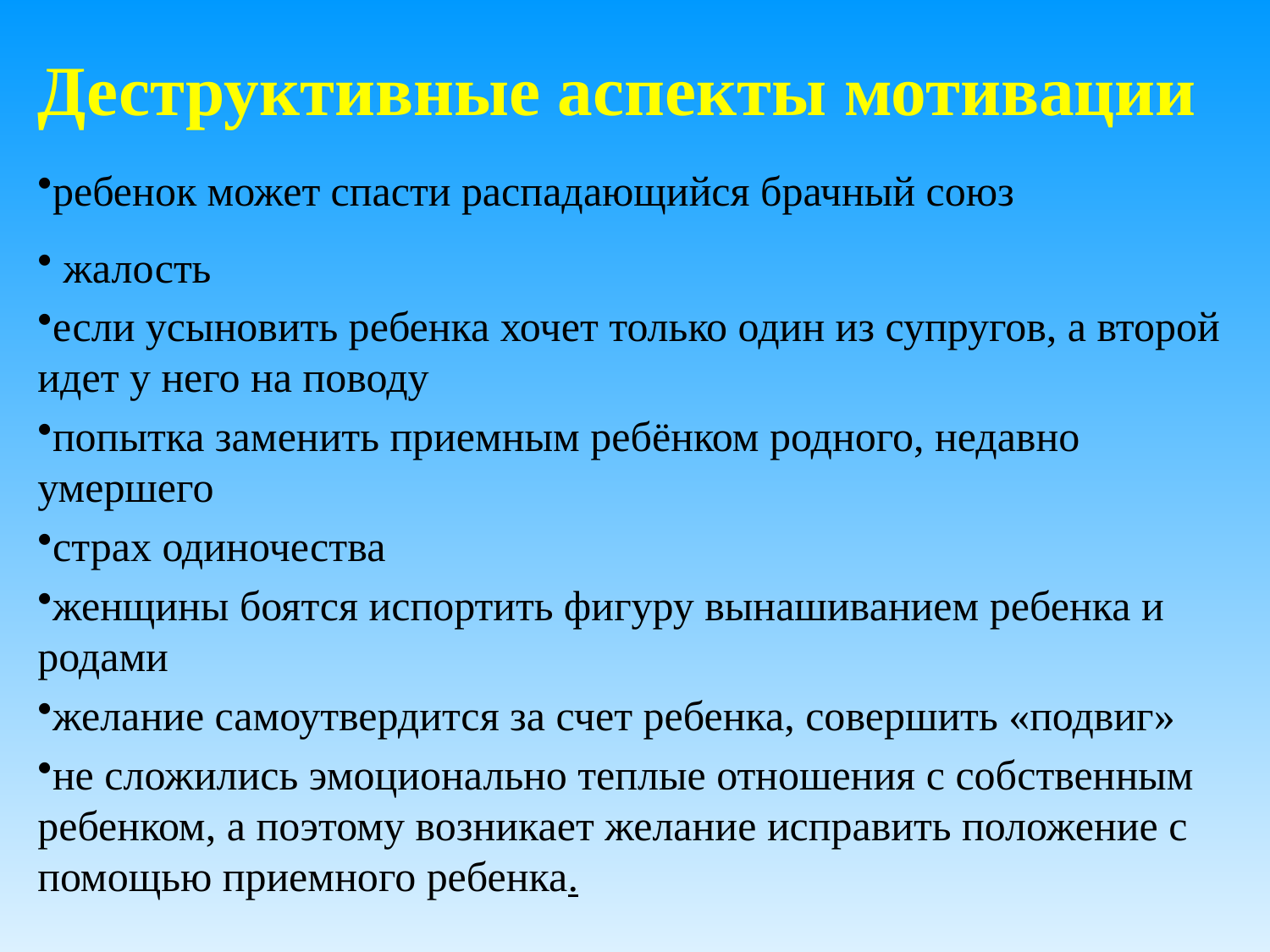

Деструктивные аспекты мотивации
ребенок может спасти распадающийся брачный союз
 жалость
если усыновить ребенка хочет только один из супругов, а второй идет у него на поводу
попытка заменить приемным ребёнком родного, недавно умершего
страх одиночества
женщины боятся испортить фигуру вынашиванием ребенка и родами
желание самоутвердится за счет ребенка, совершить «подвиг»
не сложились эмоционально теплые отношения с собственным ребенком, а поэтому возникает желание исправить положение с помощью приемного ребенка.